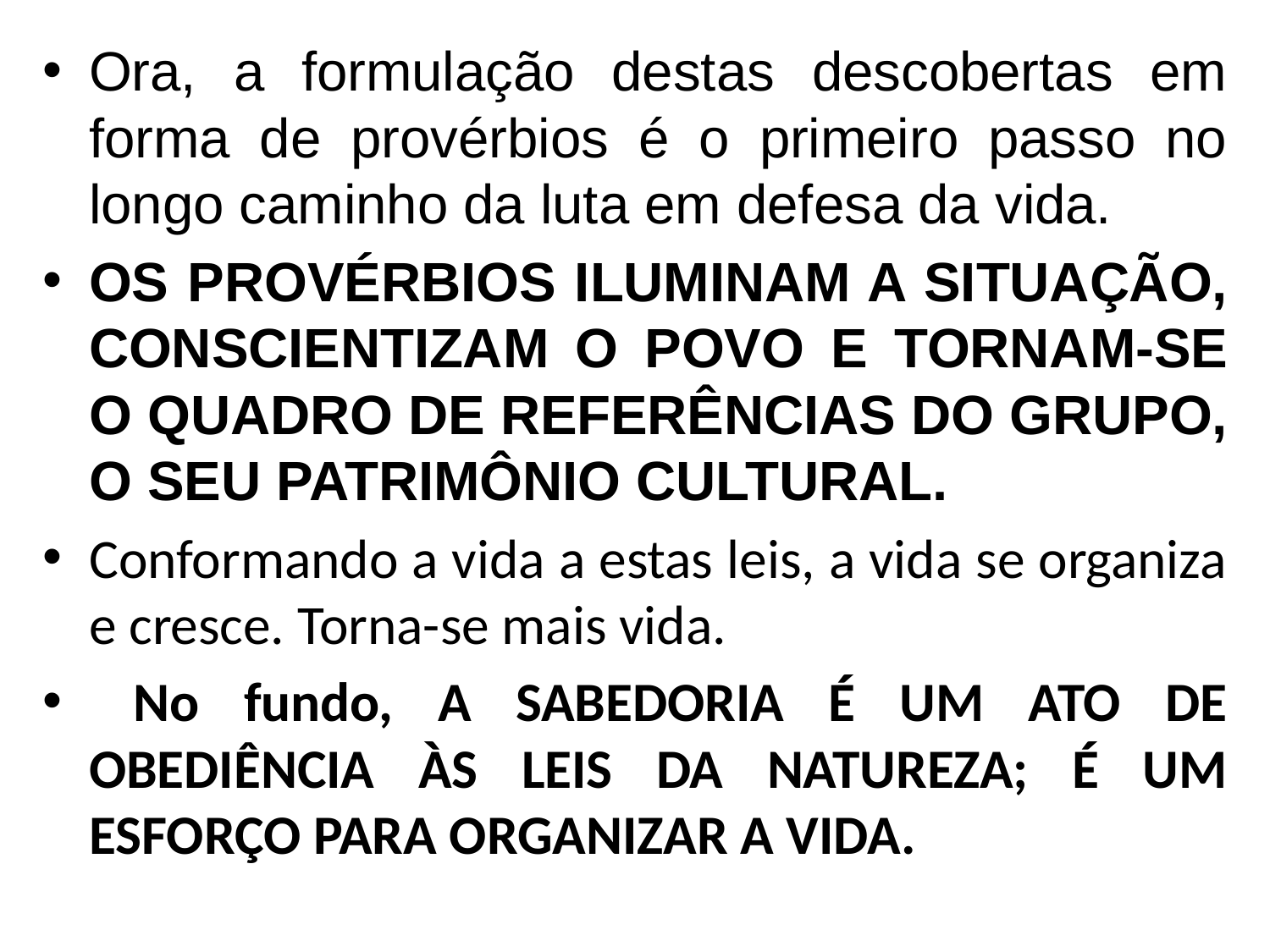

Ora, a formulação destas descobertas em forma de provérbios é o primeiro passo no longo caminho da luta em defesa da vida.
OS PROVÉRBIOS ILUMINAM A SITUAÇÃO, CONSCIENTIZAM O POVO E TORNAM-SE O QUADRO DE REFERÊNCIAS DO GRUPO, O SEU PATRIMÔNIO CULTURAL.
Conformando a vida a estas leis, a vida se organiza e cresce. Torna-se mais vida.
 No fundo, A SABEDORIA É UM ATO DE OBEDIÊNCIA ÀS LEIS DA NATUREZA; É UM ESFORÇO PARA ORGANIZAR A VIDA.